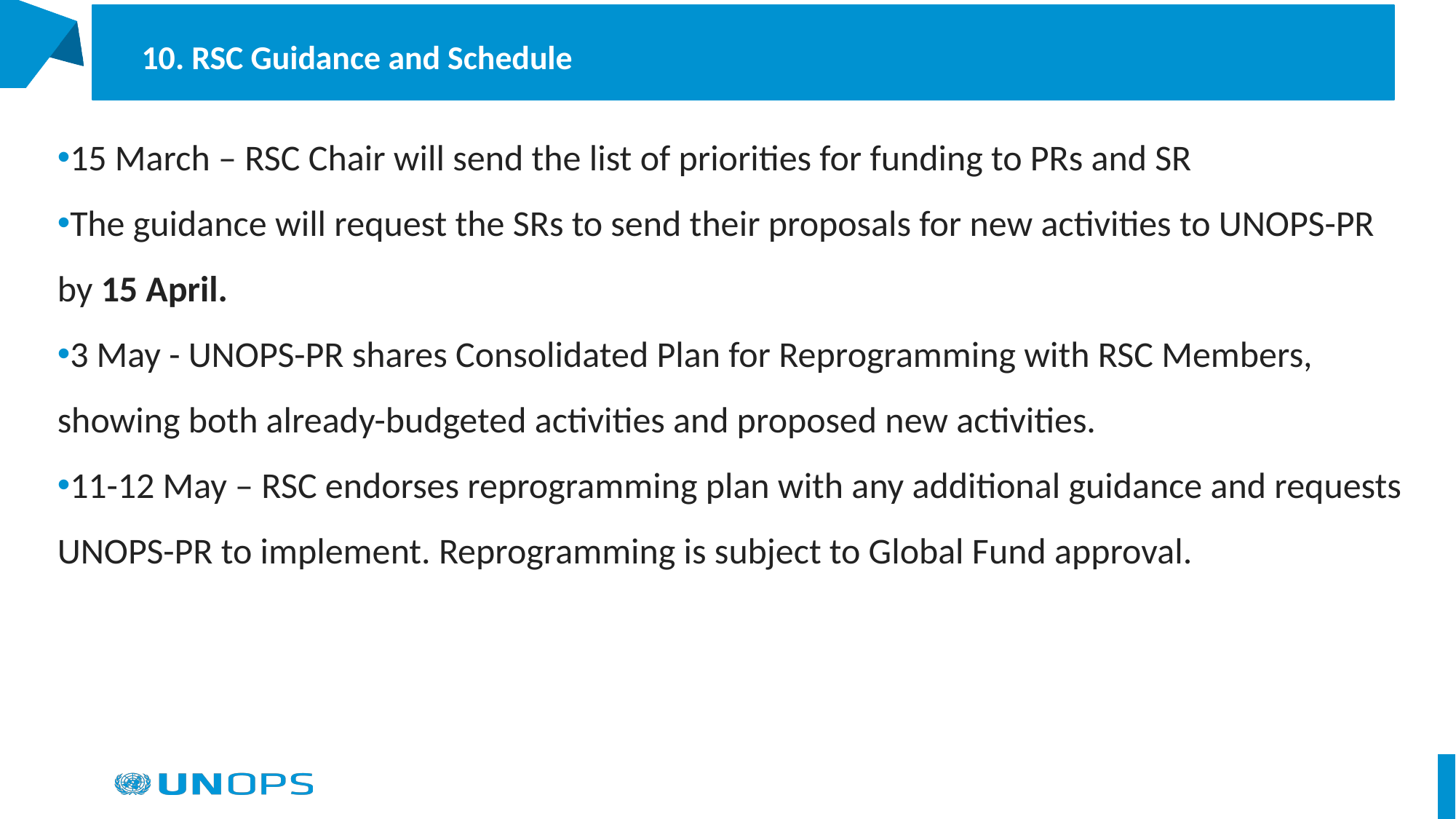

10. RSC Guidance and Schedule
#
15 March – RSC Chair will send the list of priorities for funding to PRs and SR
The guidance will request the SRs to send their proposals for new activities to UNOPS-PR by 15 April.
3 May - UNOPS-PR shares Consolidated Plan for Reprogramming with RSC Members, showing both already-budgeted activities and proposed new activities.
11-12 May – RSC endorses reprogramming plan with any additional guidance and requests UNOPS-PR to implement. Reprogramming is subject to Global Fund approval.